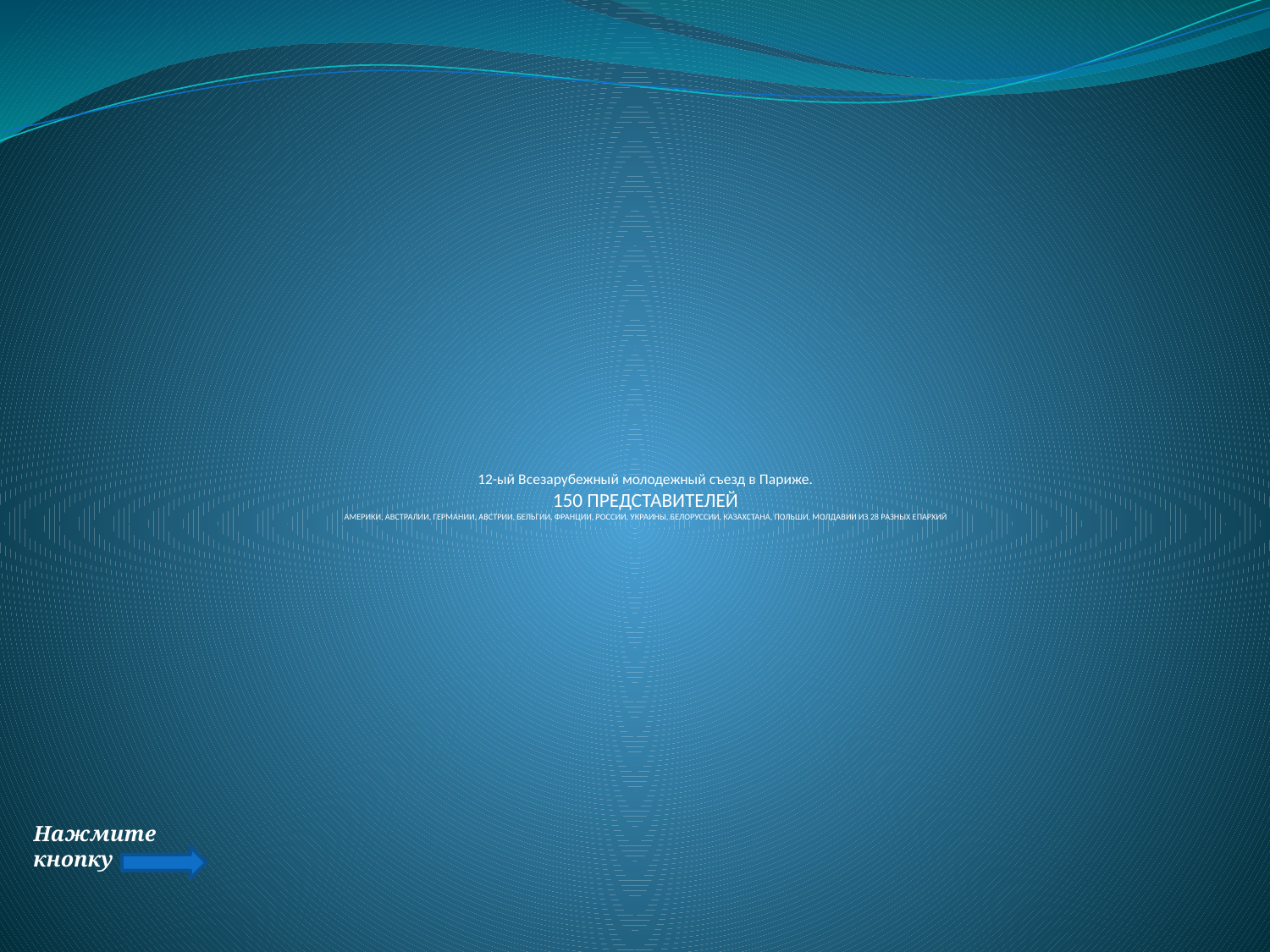

# 12-ый Всезарубежный молодежный съезд в Париже. 150 ПРЕДСТАВИТЕЛЕЙ АМЕРИКИ, АВСТРАЛИИ, ГЕРМАНИИ, АВСТРИИ, БЕЛЬГИИ, ФРАНЦИИ, РОССИИ, УКРАИНЫ, БЕЛОРУССИИ, КАЗАХСТАНА, ПОЛЬШИ, МОЛДАВИИ ИЗ 28 РАЗНЫХ ЕПАРХИЙ
Нажмите кнопку